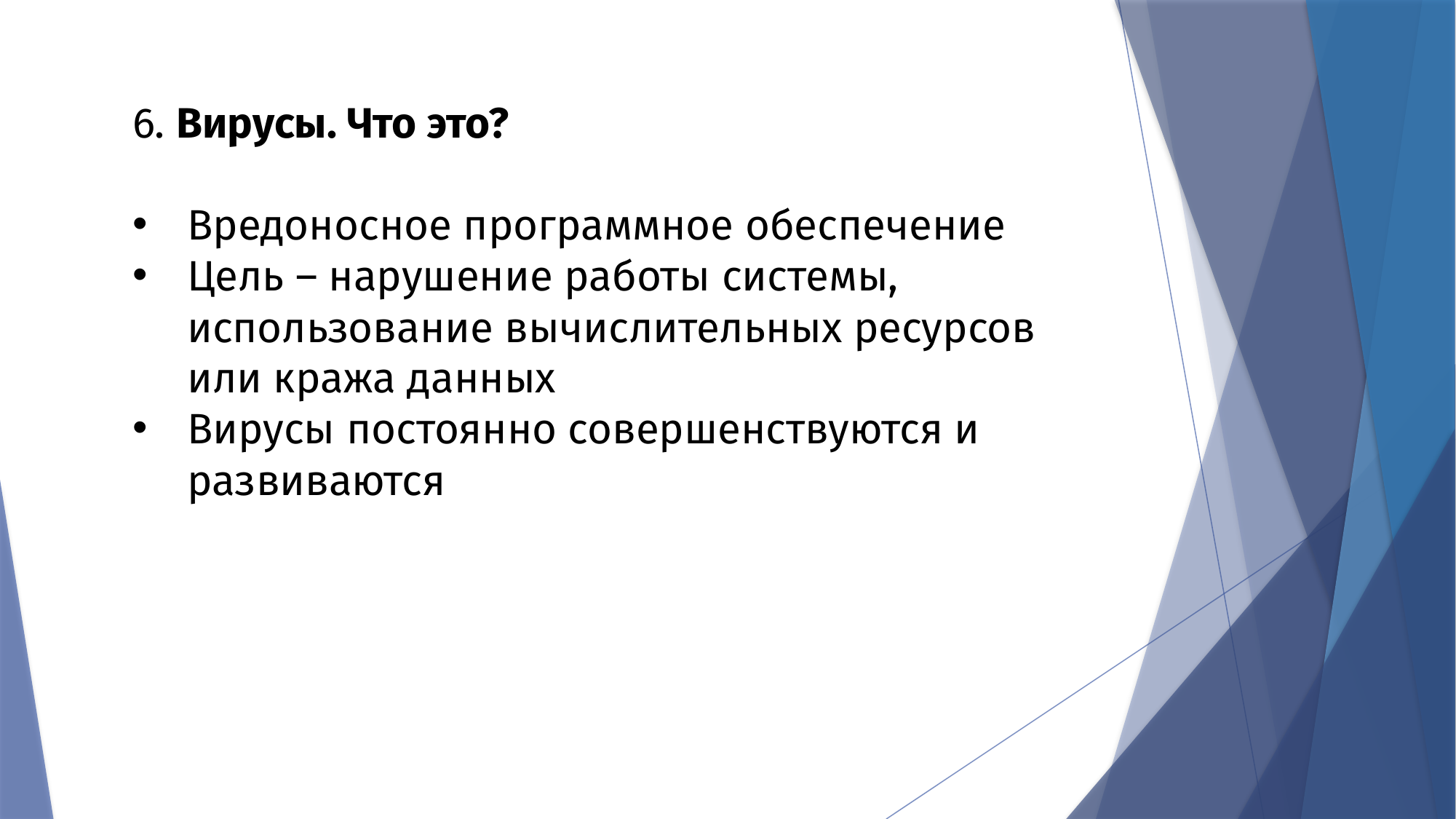

6. Вирусы. Что это?

Вредоносное программное обеспечение
Цель – нарушение работы системы, использование вычислительных ресурсов или кража данных
Вирусы постоянно совершенствуются и развиваются